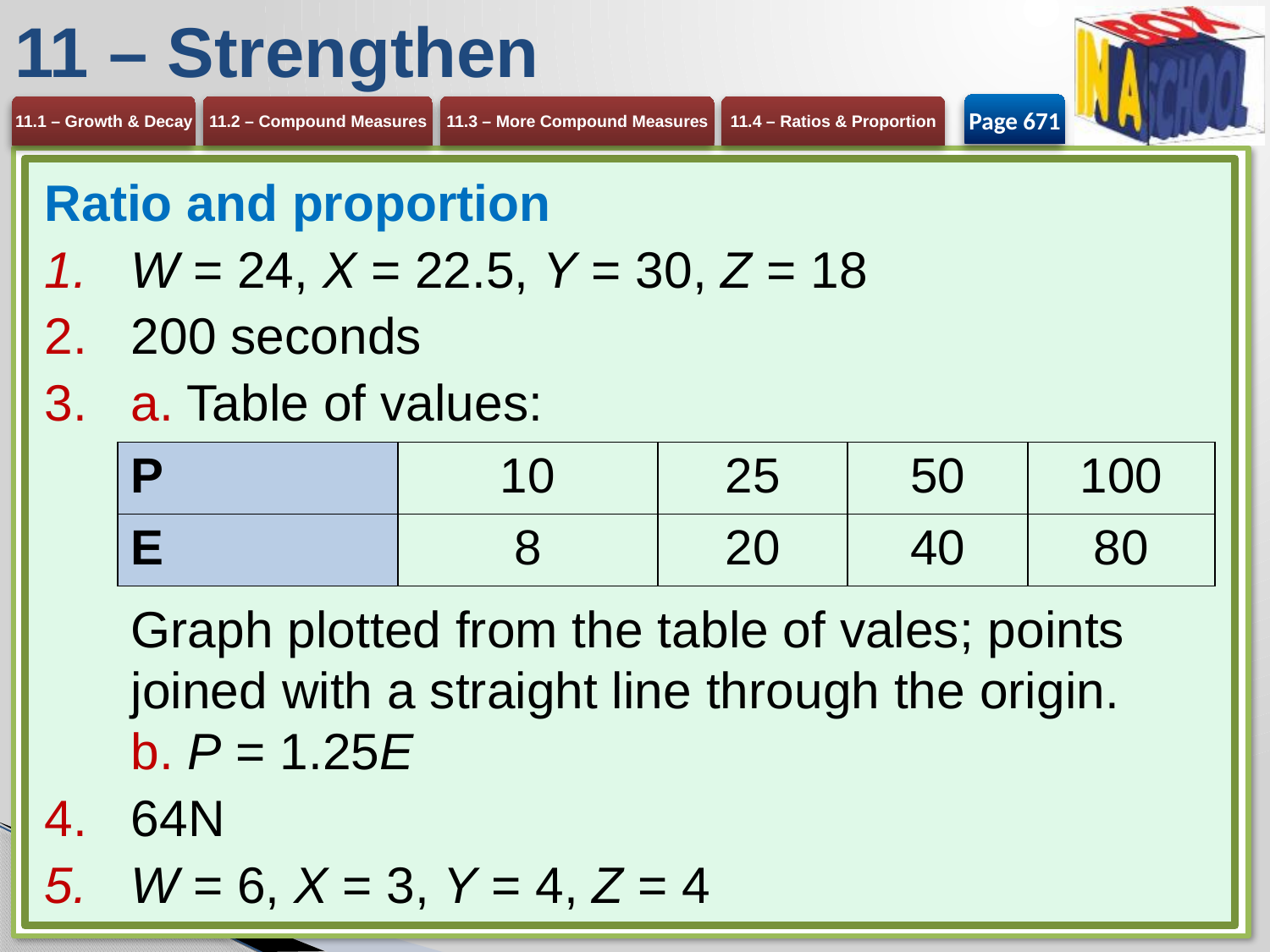

# 11 – Strengthen
Page 671
Ratio and proportion
W = 24, X = 22.5, Y = 30, Z = 18
200 seconds
a. Table of values:
Graph plotted from the table of vales; points joined with a straight line through the origin.
b. P = 1.25E
64N
W = 6, X = 3, Y = 4, Z = 4
| P | 10 | 25 | 50 | 100 |
| --- | --- | --- | --- | --- |
| E | 8 | 20 | 40 | 80 |